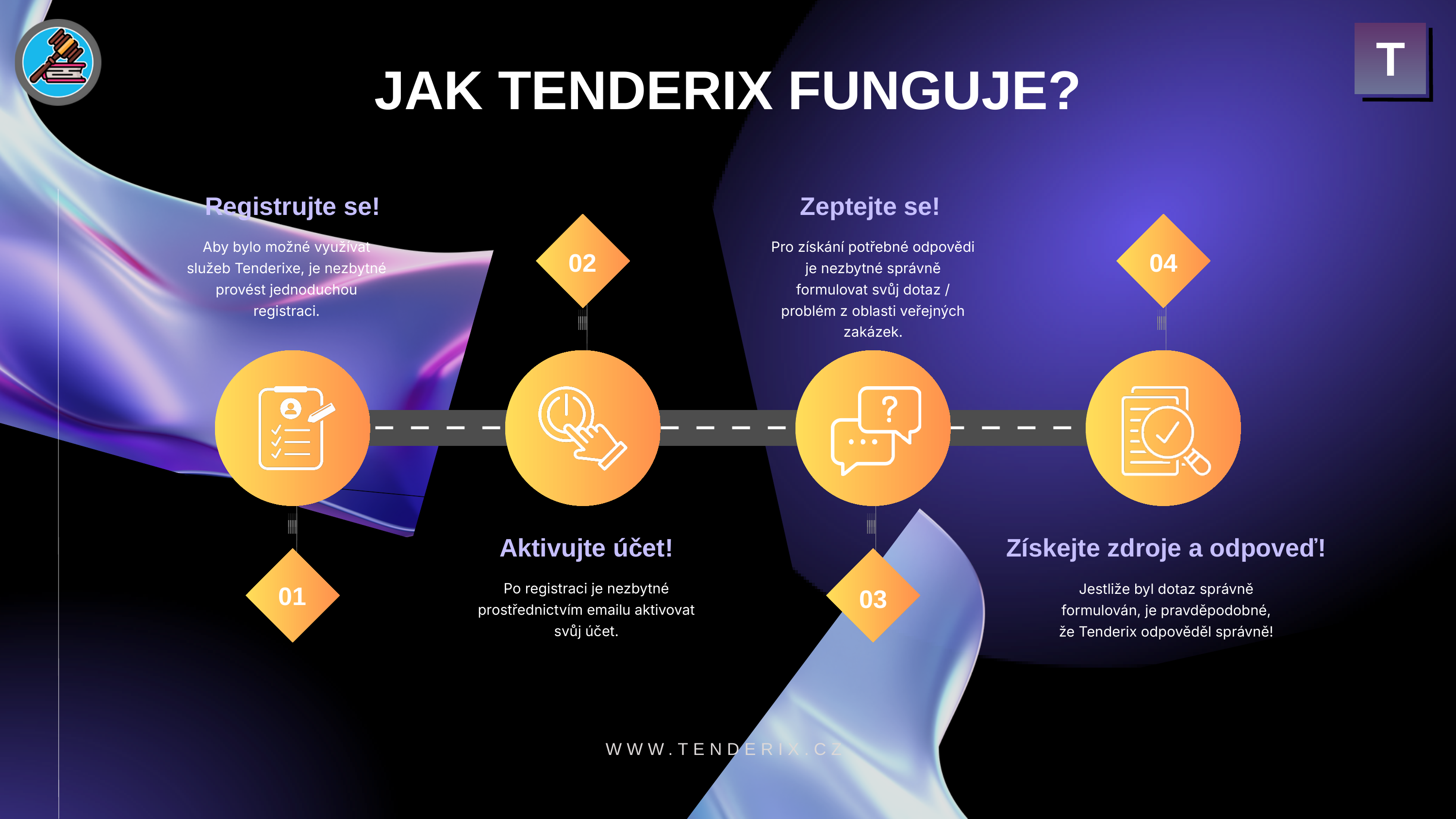

T

JAK TENDERIX FUNGUJE?

Registrujte se!
Zeptejte se!

Aby bylo možné využívat služeb Tenderixe, je nezbytné provést jednoduchou registraci.
Pro získání potřebné odpovědi je nezbytné správně formulovat svůj dotaz / problém z oblasti veřejných zakázek.
02
04

Aktivujte účet!
Získejte zdroje a odpoveď!

01
Po registraci je nezbytné prostřednictvím emailu aktivovat svůj účet.
Jestliže byl dotaz správně formulován, je pravděpodobné, že Tenderix odpověděl správně!
03
WWW.TENDERIX.CZ